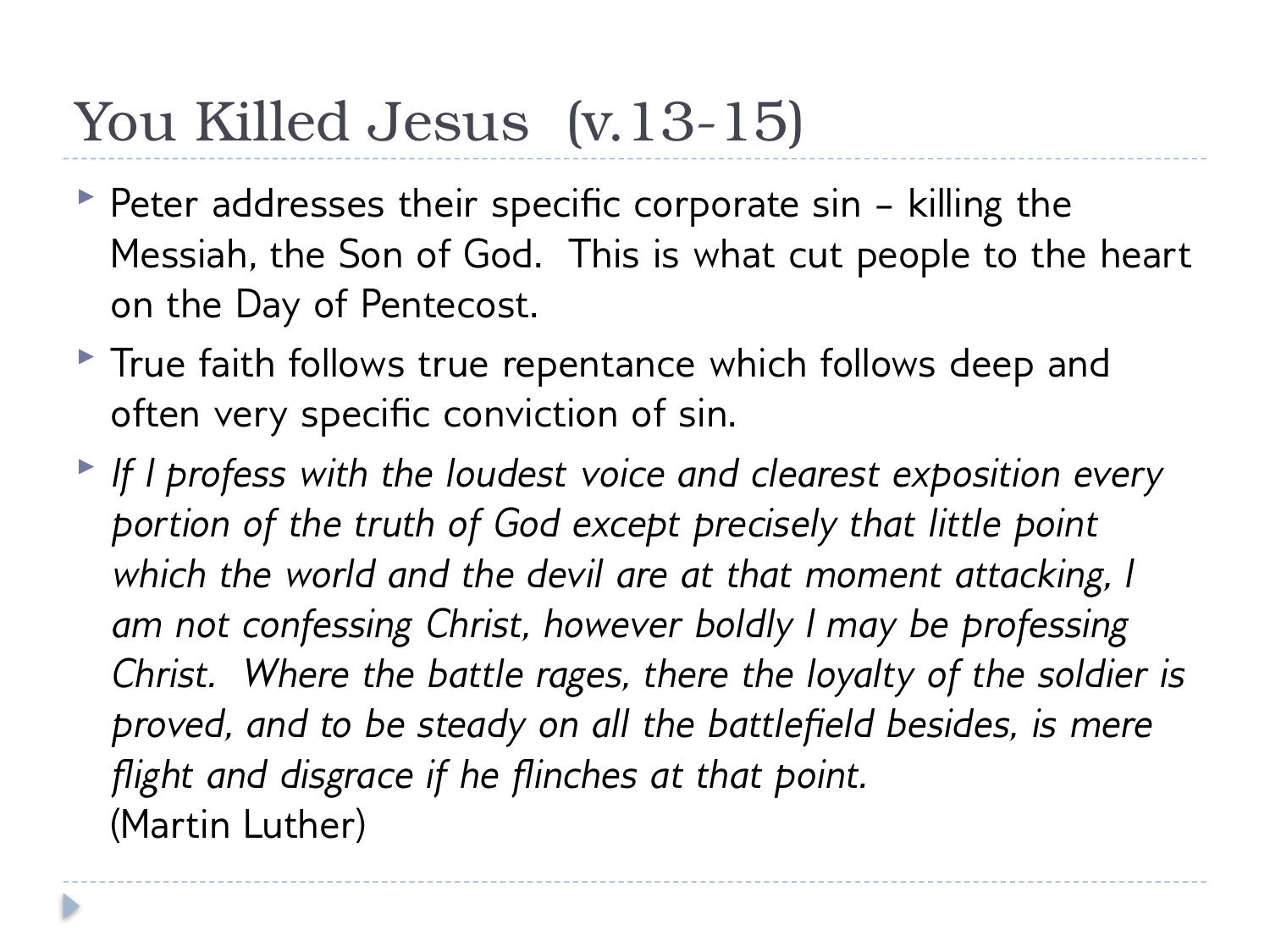

# You Killed Jesus  (v.13-15)
Peter addresses their specific corporate sin – killing the Messiah, the Son of God.  This is what cut people to the heart on the Day of Pentecost.
True faith follows true repentance which follows deep and often very specific conviction of sin.
If I profess with the loudest voice and clearest exposition every portion of the truth of God except precisely that little point which the world and the devil are at that moment attacking, I am not confessing Christ, however boldly I may be professing Christ.  Where the battle rages, there the loyalty of the soldier is proved, and to be steady on all the battlefield besides, is mere flight and disgrace if he flinches at that point.
(Martin Luther)